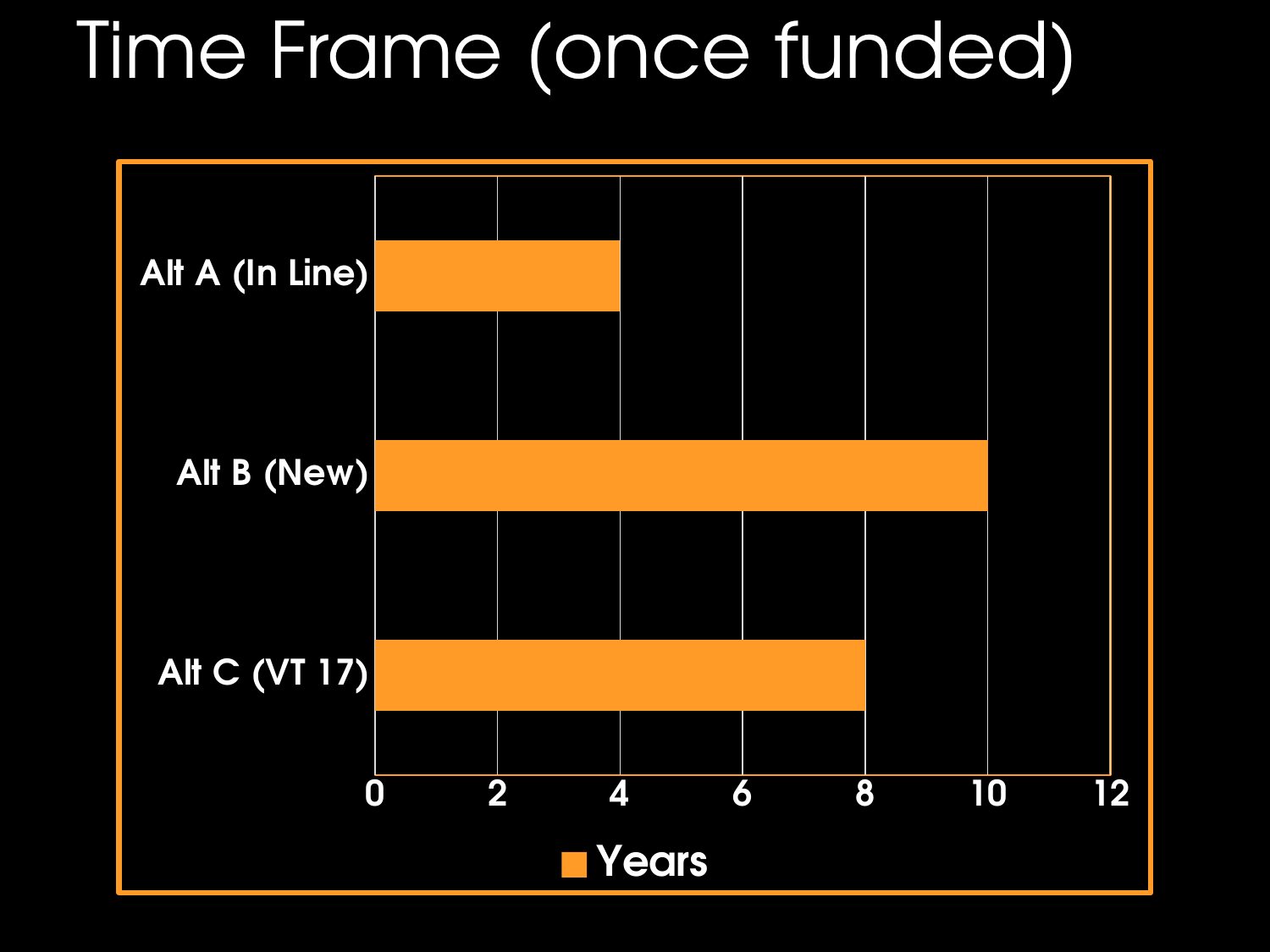

# Time Frame (once funded)

### Chart

| Category | Years |
|---|---|
| Alt C (VT 17) | 8.0 |
| Alt B (New) | 10.0 |
| Alt A (In Line) | 4.0 |